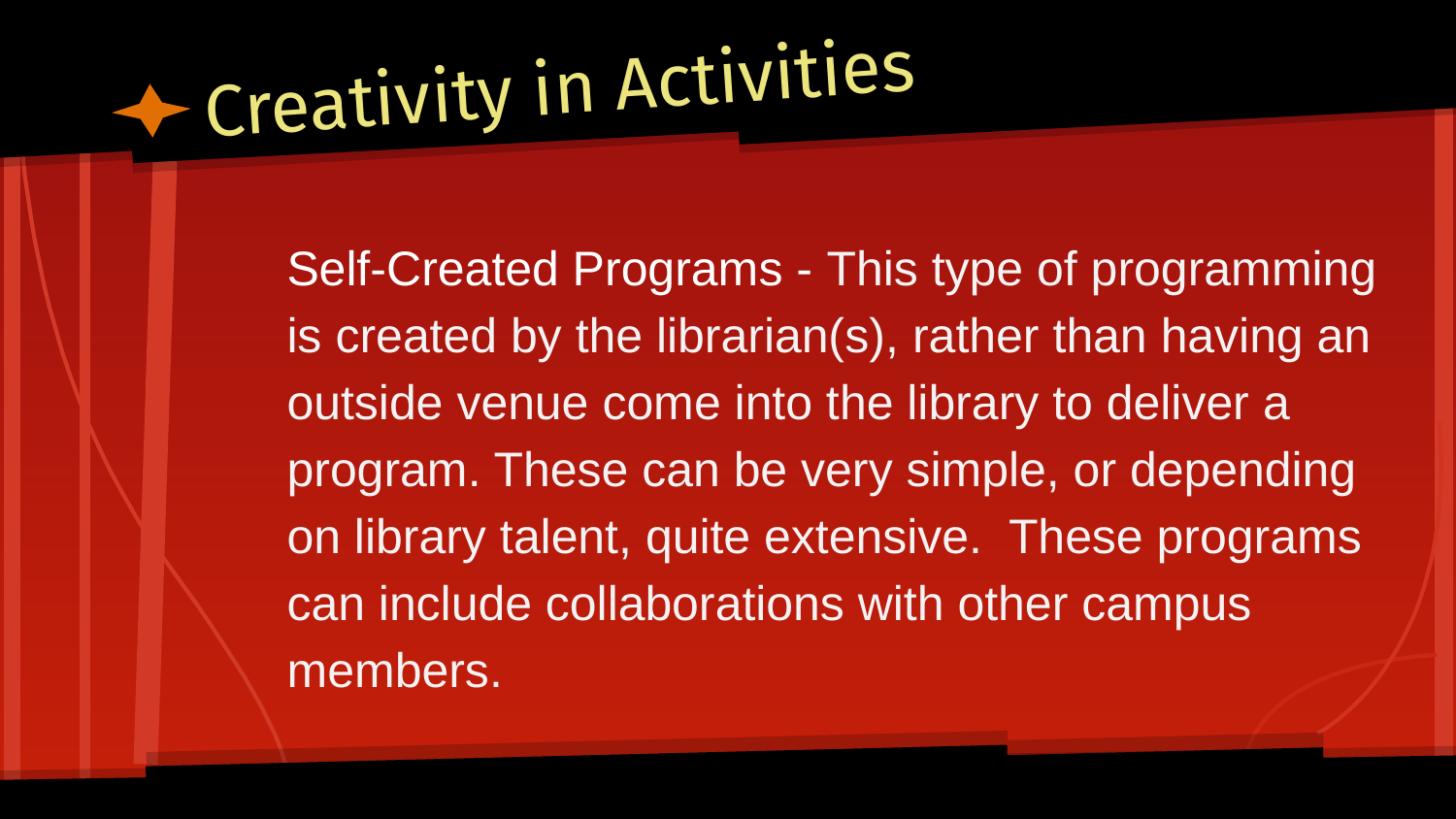

# Creativity in Activities
Self-Created Programs - This type of programming is created by the librarian(s), rather than having an outside venue come into the library to deliver a program. These can be very simple, or depending on library talent, quite extensive.  These programs can include collaborations with other campus members.